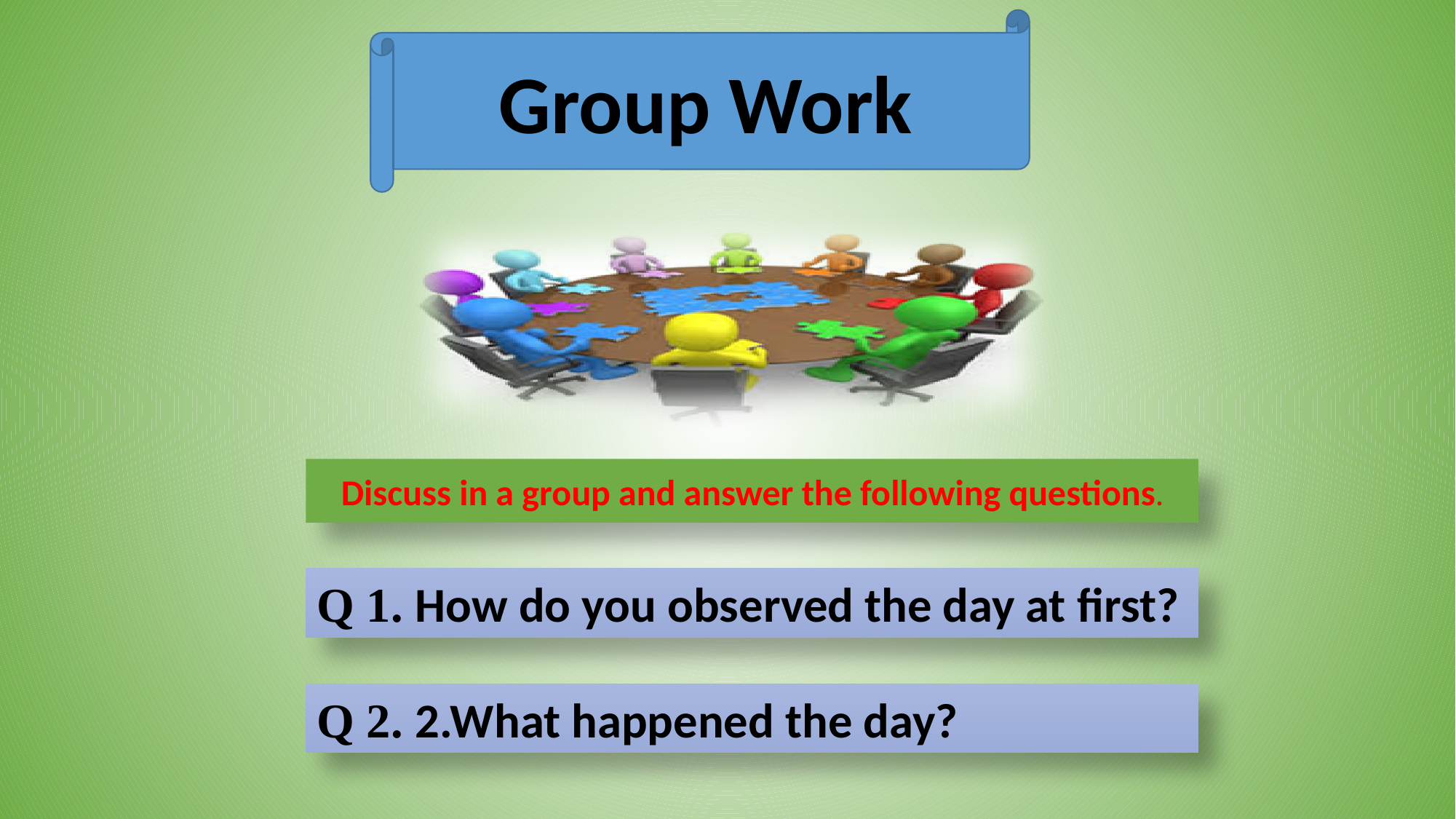

Group Work

Discuss in a group and answer the following questions.
Q 1. How do you observed the day at first?
Q 2. 2.What happened the day?